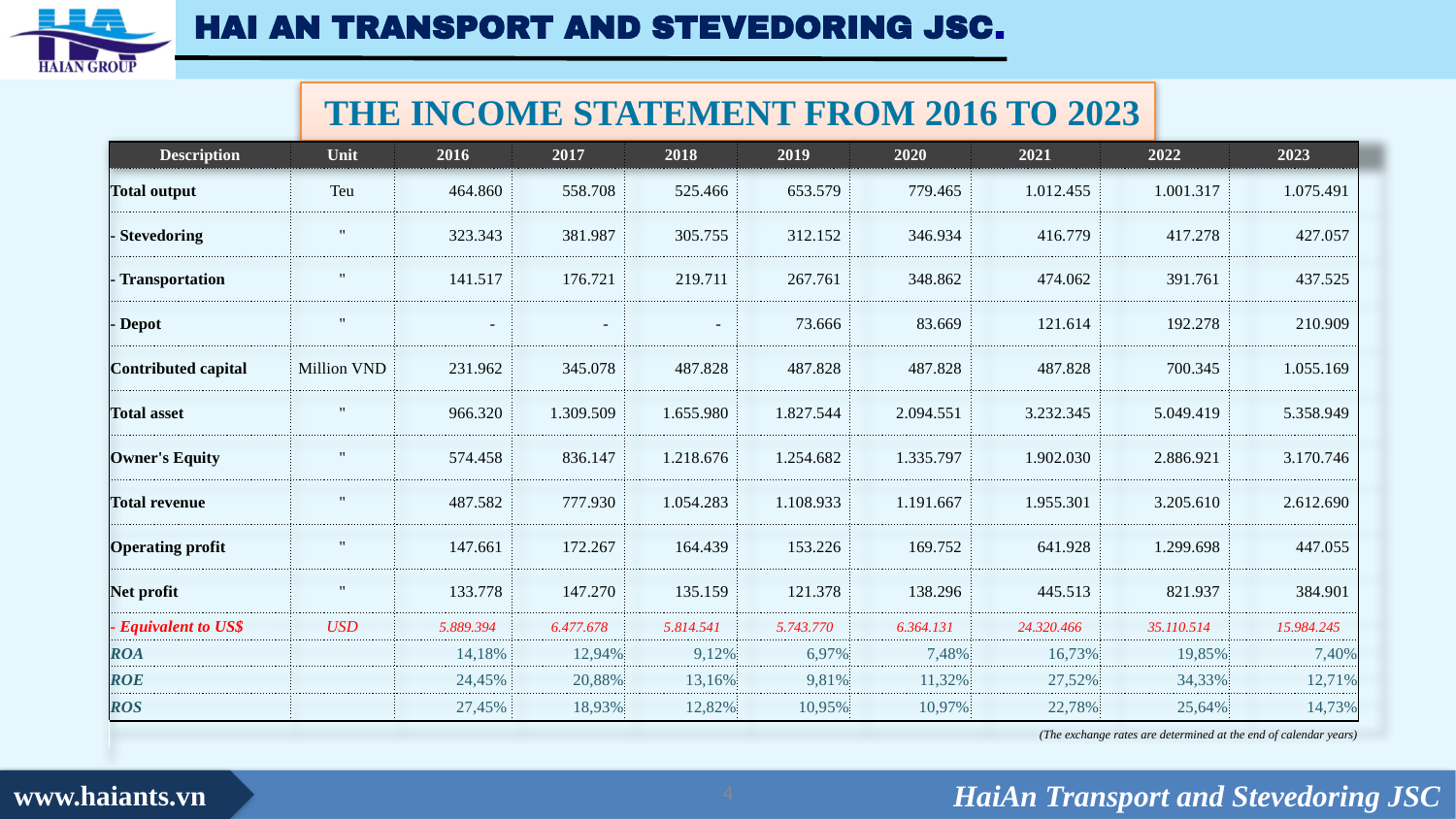

THE INCOME STATEMENT FROM 2016 TO 2023
| Description | Unit | 2016 | 2017 | 2018 | 2019 | 2020 | 2021 | 2022 | 2023 |
| --- | --- | --- | --- | --- | --- | --- | --- | --- | --- |
| Total output | Teu | 464.860 | 558.708 | 525.466 | 653.579 | 779.465 | 1.012.455 | 1.001.317 | 1.075.491 |
| - Stevedoring | " | 323.343 | 381.987 | 305.755 | 312.152 | 346.934 | 416.779 | 417.278 | 427.057 |
| - Transportation | " | 141.517 | 176.721 | 219.711 | 267.761 | 348.862 | 474.062 | 391.761 | 437.525 |
| - Depot | " | - | - | - | 73.666 | 83.669 | 121.614 | 192.278 | 210.909 |
| Contributed capital | Million VND | 231.962 | 345.078 | 487.828 | 487.828 | 487.828 | 487.828 | 700.345 | 1.055.169 |
| Total asset | " | 966.320 | 1.309.509 | 1.655.980 | 1.827.544 | 2.094.551 | 3.232.345 | 5.049.419 | 5.358.949 |
| Owner's Equity | " | 574.458 | 836.147 | 1.218.676 | 1.254.682 | 1.335.797 | 1.902.030 | 2.886.921 | 3.170.746 |
| Total revenue | " | 487.582 | 777.930 | 1.054.283 | 1.108.933 | 1.191.667 | 1.955.301 | 3.205.610 | 2.612.690 |
| Operating profit | " | 147.661 | 172.267 | 164.439 | 153.226 | 169.752 | 641.928 | 1.299.698 | 447.055 |
| Net profit | " | 133.778 | 147.270 | 135.159 | 121.378 | 138.296 | 445.513 | 821.937 | 384.901 |
| - Equivalent to US$ | USD | 5.889.394 | 6.477.678 | 5.814.541 | 5.743.770 | 6.364.131 | 24.320.466 | 35.110.514 | 15.984.245 |
| ROA |  | 14,18% | 12,94% | 9,12% | 6,97% | 7,48% | 16,73% | 19,85% | 7,40% |
| ROE |  | 24,45% | 20,88% | 13,16% | 9,81% | 11,32% | 27,52% | 34,33% | 12,71% |
| ROS |  | 27,45% | 18,93% | 12,82% | 10,95% | 10,97% | 22,78% | 25,64% | 14,73% |
| (The exchange rates are determined at the end of calendar years) |  |  |  |  |  |  |  |  |  |
4